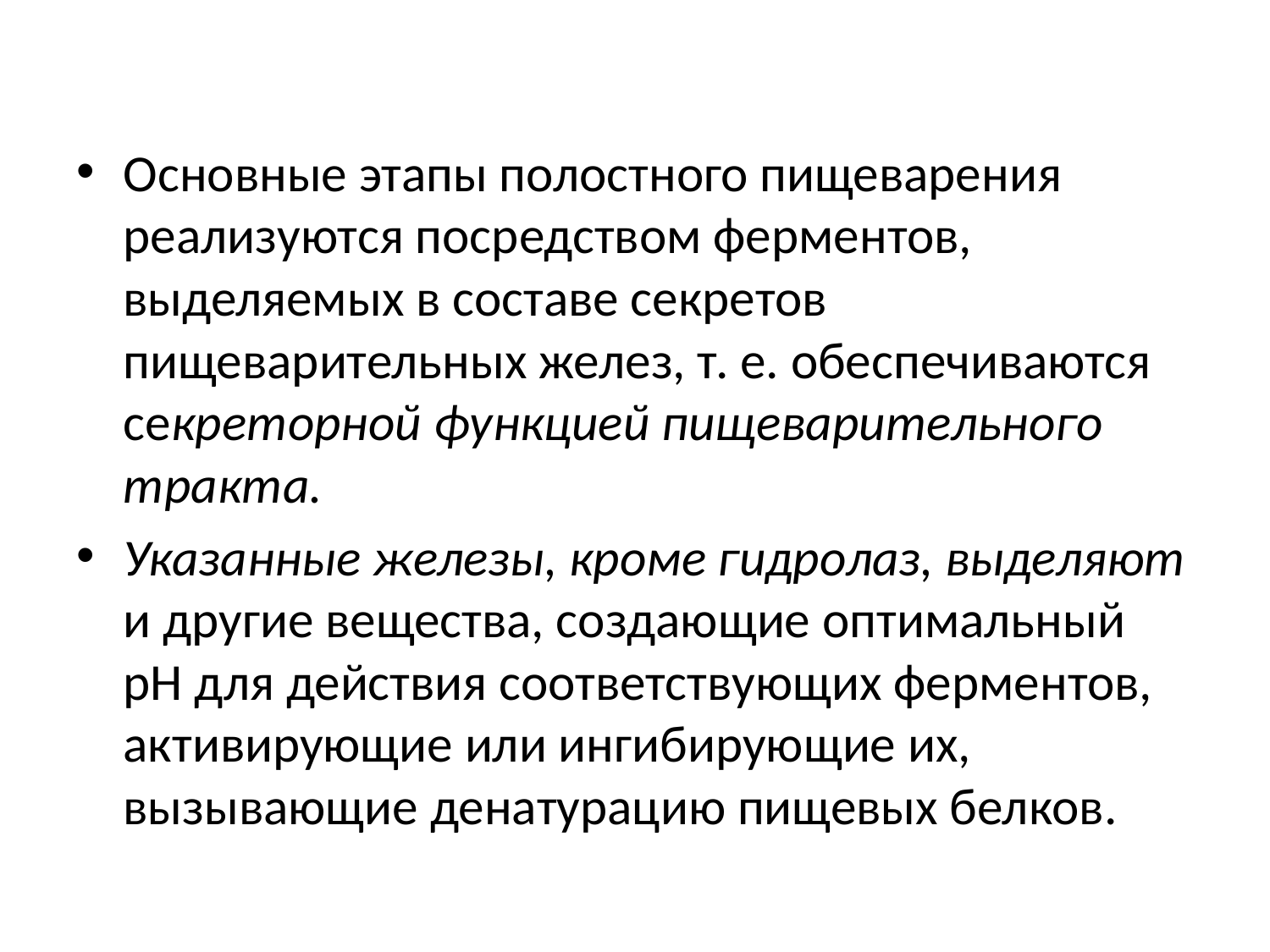

Основные этапы полостного пищеварения реализуются посредством ферментов, выделяемых в составе секретов пищеварительных желез, т. е. обеспечиваются секреторной функцией пищеварительного тракта.
Указанные железы, кроме гидролаз, выделяют и другие вещества, создающие оптимальный рН для действия соответствующих ферментов, активирующие или ингибирующие их, вызывающие денатурацию пищевых белков.